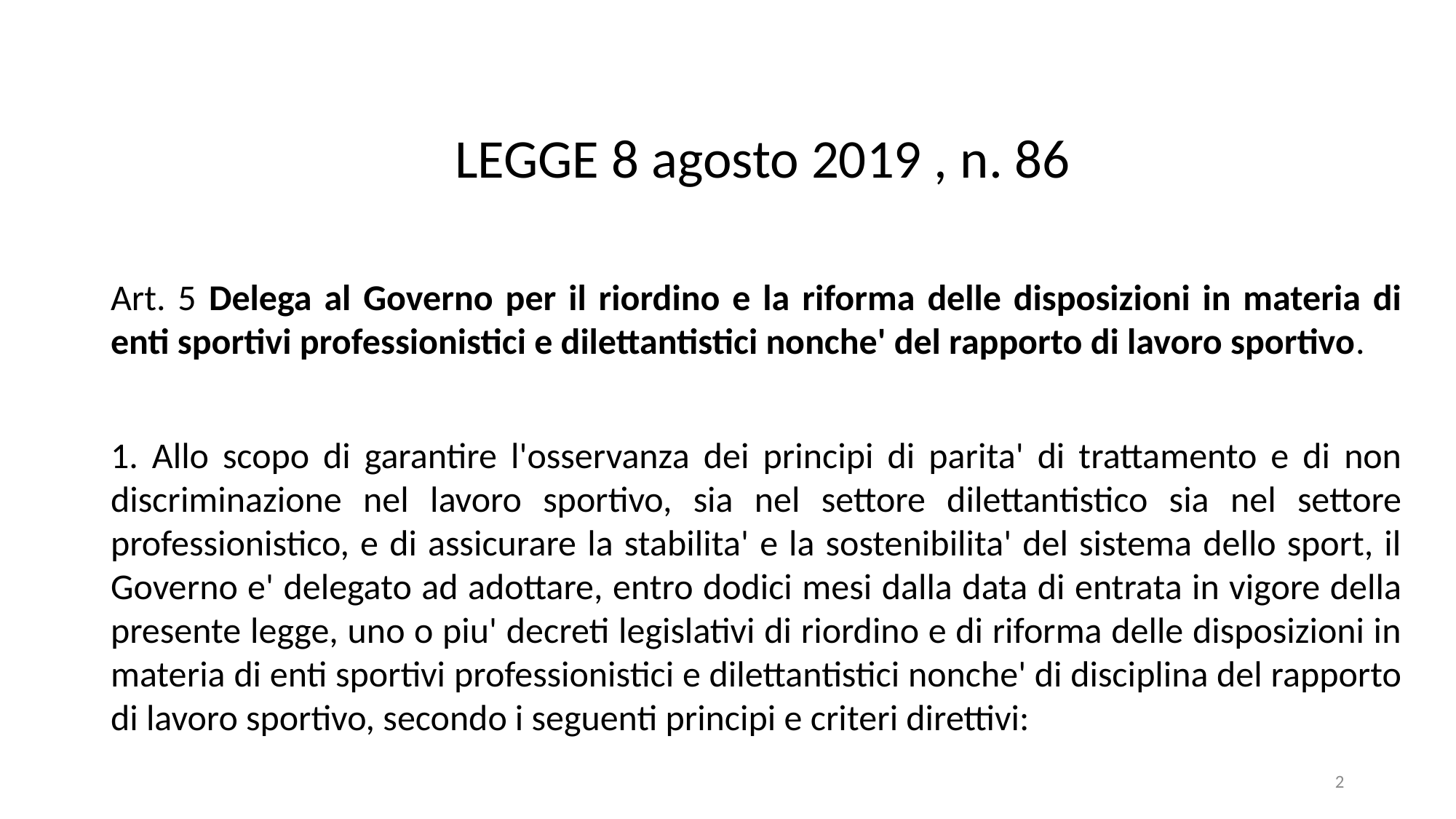

LEGGE 8 agosto 2019 , n. 86
Art. 5 Delega al Governo per il riordino e la riforma delle disposizioni in materia di enti sportivi professionistici e dilettantistici nonche' del rapporto di lavoro sportivo.

1. Allo scopo di garantire l'osservanza dei principi di parita' di trattamento e di non discriminazione nel lavoro sportivo, sia nel settore dilettantistico sia nel settore professionistico, e di assicurare la stabilita' e la sostenibilita' del sistema dello sport, il Governo e' delegato ad adottare, entro dodici mesi dalla data di entrata in vigore della presente legge, uno o piu' decreti legislativi di riordino e di riforma delle disposizioni in materia di enti sportivi professionistici e dilettantistici nonche' di disciplina del rapporto di lavoro sportivo, secondo i seguenti principi e criteri direttivi:
2